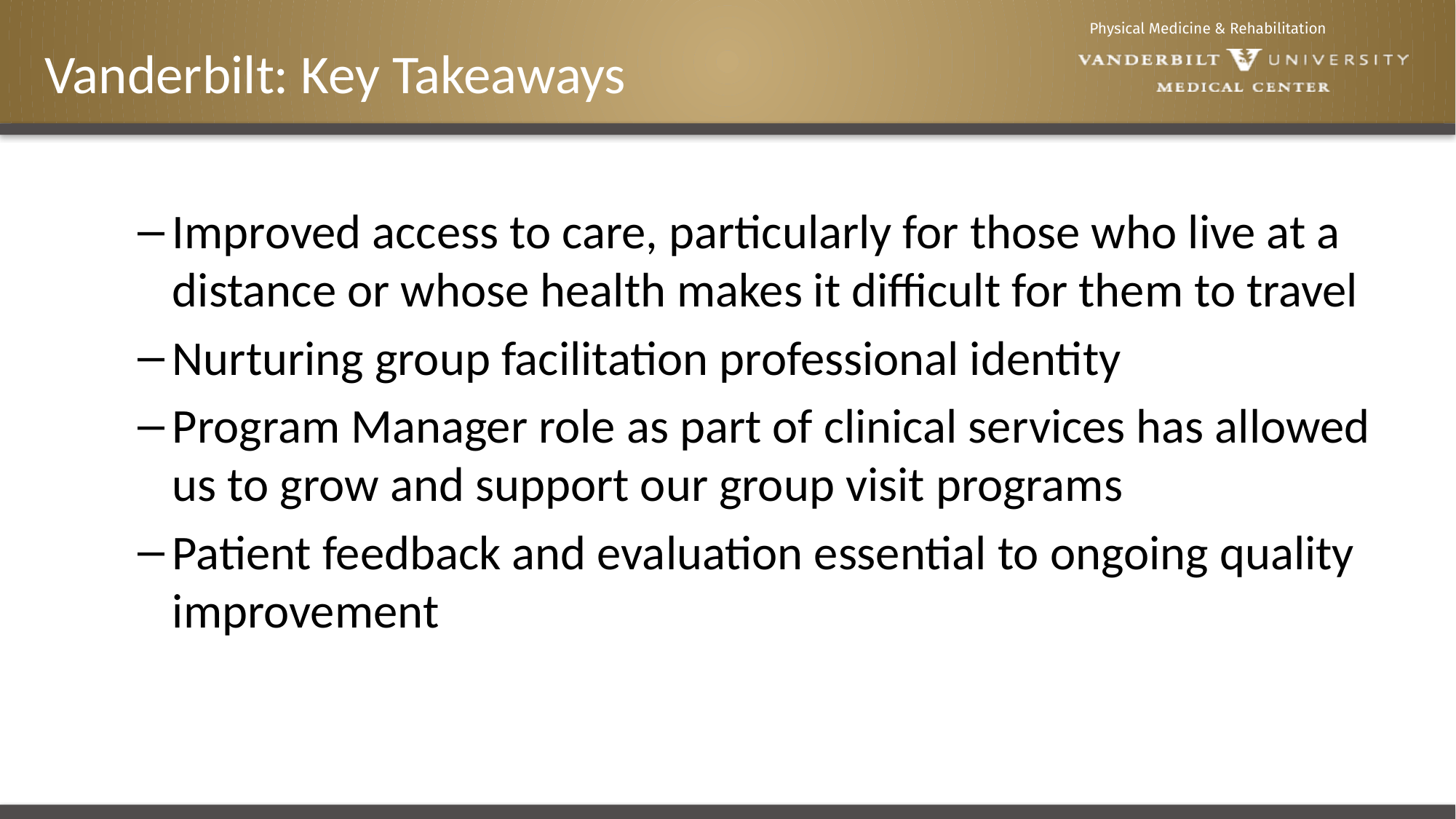

# Vanderbilt: Key Takeaways
Improved access to care, particularly for those who live at a distance or whose health makes it difficult for them to travel
Nurturing group facilitation professional identity
Program Manager role as part of clinical services has allowed us to grow and support our group visit programs
Patient feedback and evaluation essential to ongoing quality improvement